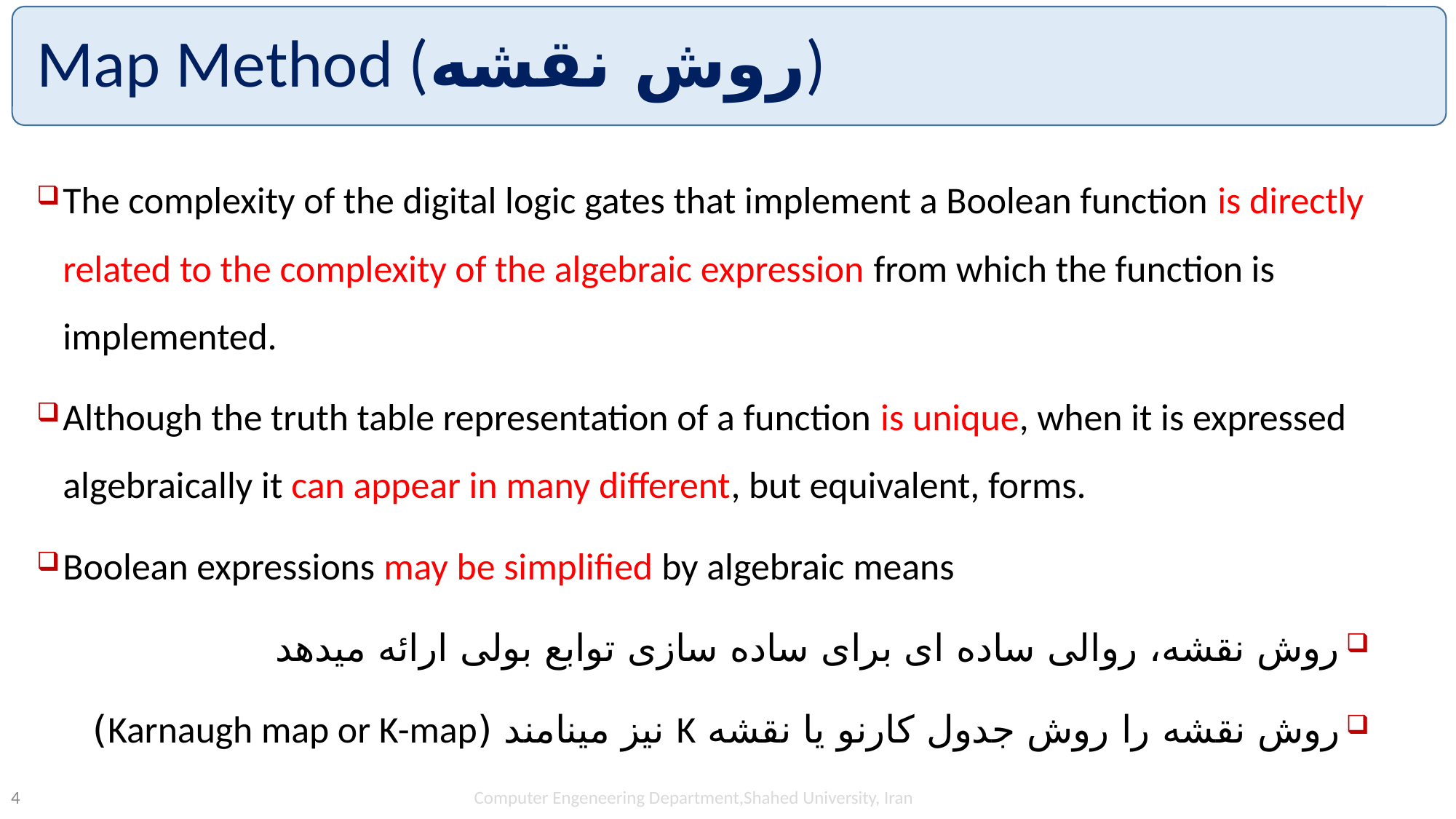

# Map Method (روش نقشه)
The complexity of the digital logic gates that implement a Boolean function is directly related to the complexity of the algebraic expression from which the function is implemented.
Although the truth table representation of a function is unique, when it is expressed algebraically it can appear in many different, but equivalent, forms.
Boolean expressions may be simplified by algebraic means
روش نقشه، روالی ساده ای برای ساده سازی توابع بولی ارائه میدهد
روش نقشه را روش جدول کارنو یا نقشه K نیز مینامند (Karnaugh map or K-map)
Computer Engeneering Department,Shahed University, Iran
4